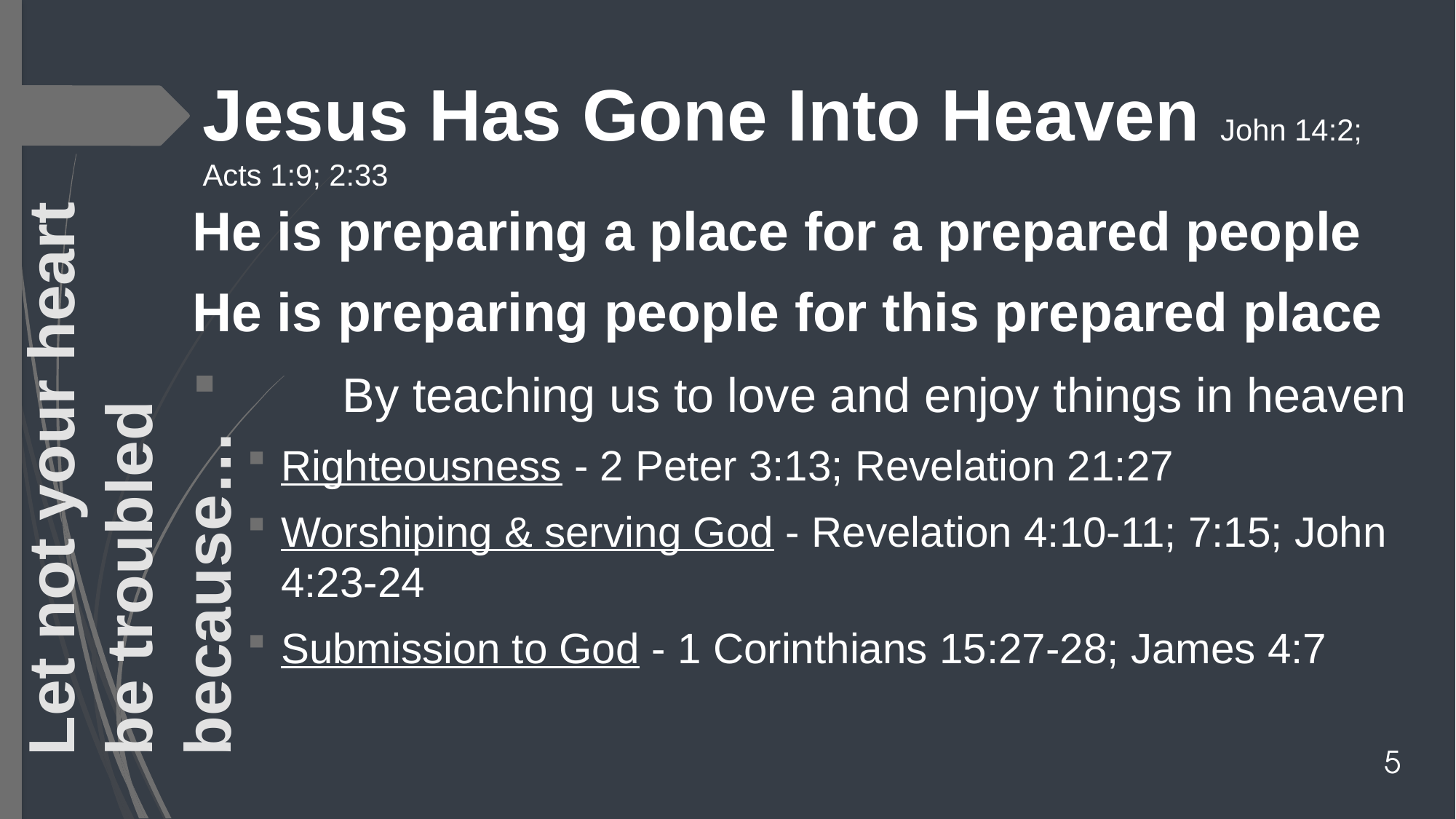

# Jesus Has Gone Into Heaven John 14:2; Acts 1:9; 2:33
He is preparing a place for a prepared people
He is preparing people for this prepared place
	By teaching us to love and enjoy things in heaven
Righteousness - 2 Peter 3:13; Revelation 21:27
Worshiping & serving God - Revelation 4:10-11; 7:15; John 4:23-24
Submission to God - 1 Corinthians 15:27-28; James 4:7
Let not your heart be troubled because…
5